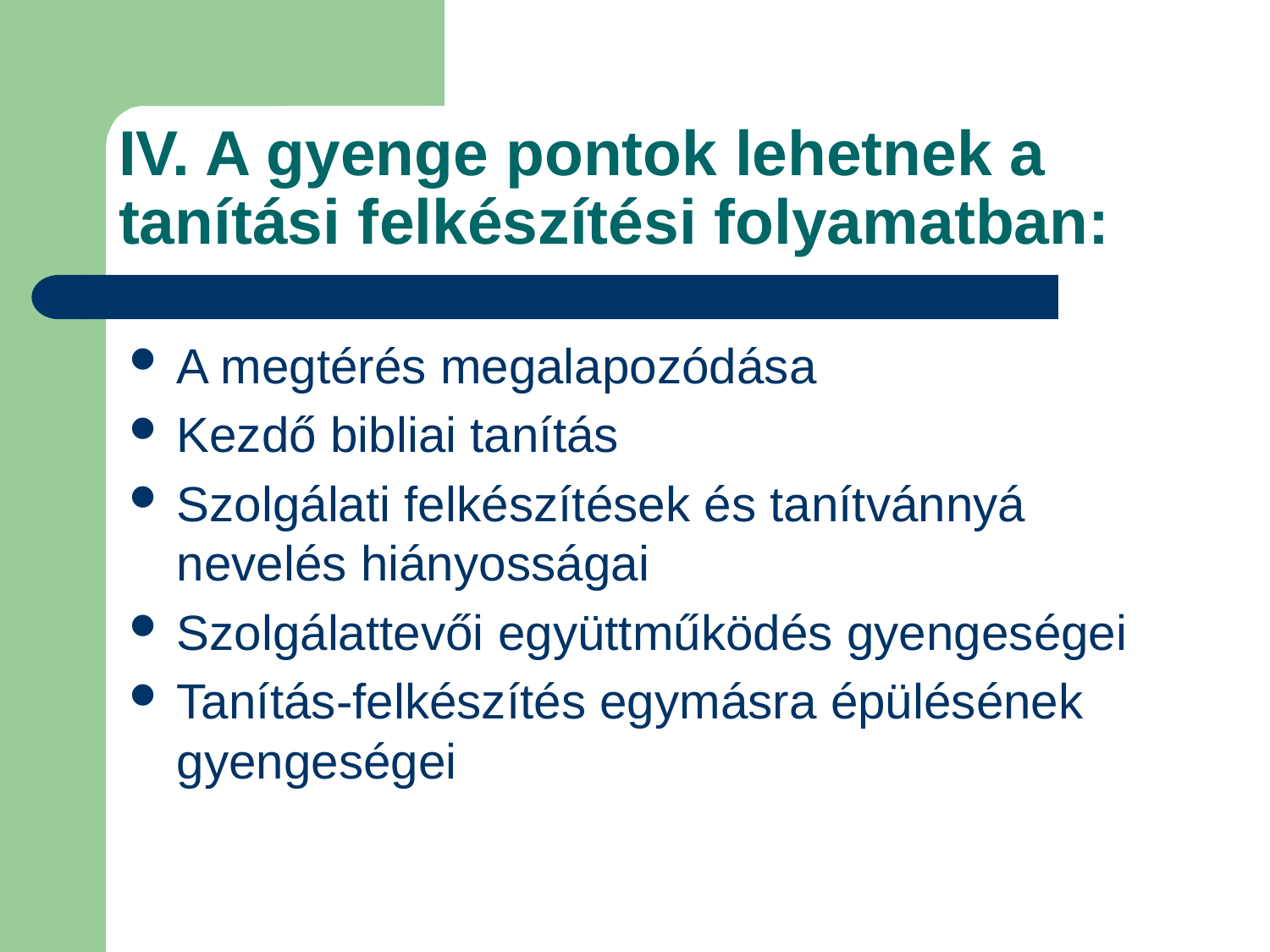

# IV. A gyenge pontok lehetnek a tanítási felkészítési folyamatban:
A megtérés megalapozódása
Kezdő bibliai tanítás
Szolgálati felkészítések és tanítvánnyá nevelés hiányosságai
Szolgálattevői együttműködés gyengeségei
Tanítás-felkészítés egymásra épülésének gyengeségei